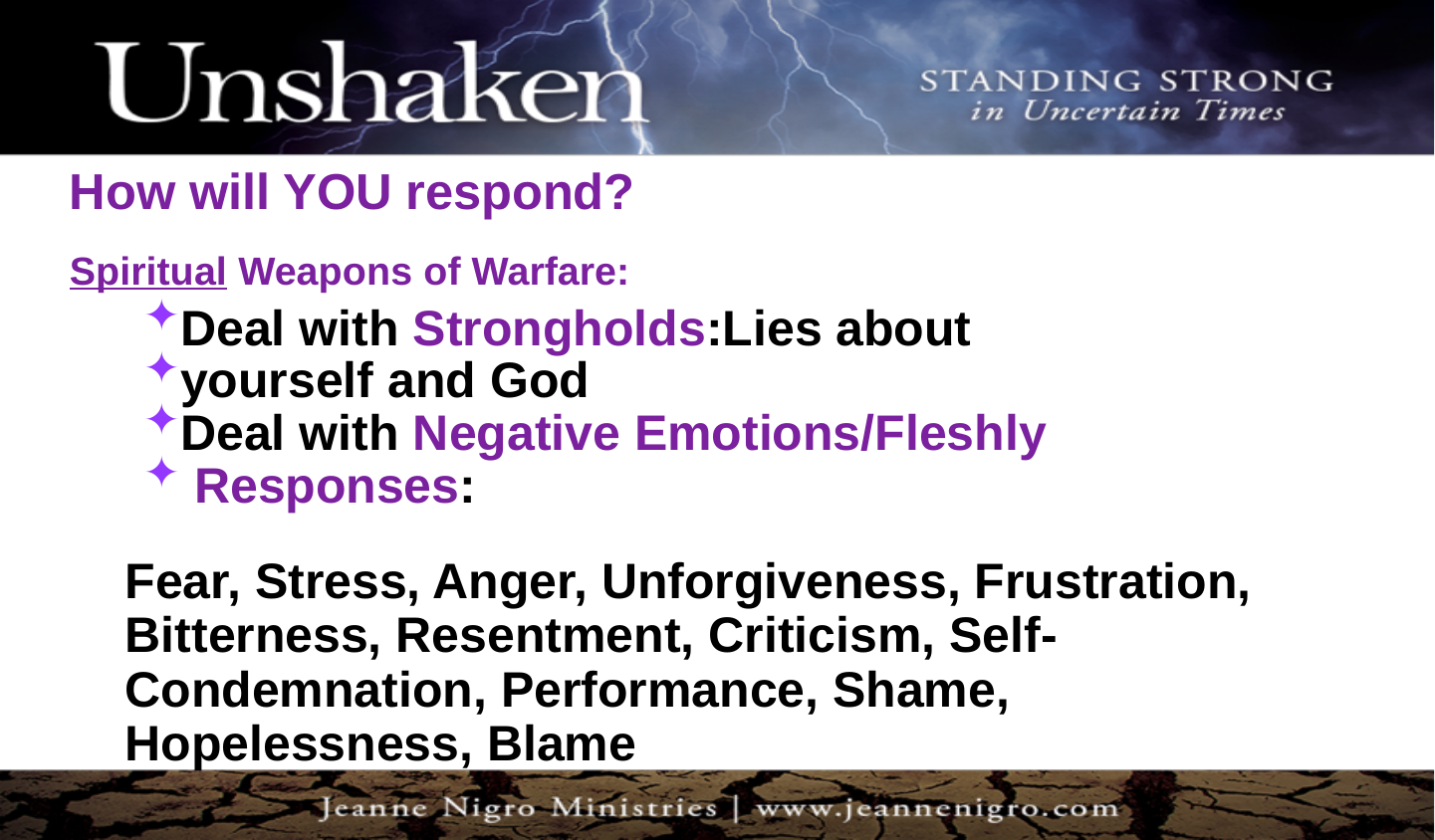

How will YOU respond?

Spiritual Weapons of Warfare:
Deal with Strongholds:Lies about
yourself and God
Deal with Negative Emotions/Fleshly
 Responses:
Fear, Stress, Anger, Unforgiveness, Frustration, Bitterness, Resentment, Criticism, Self-Condemnation, Performance, Shame, Hopelessness, Blame